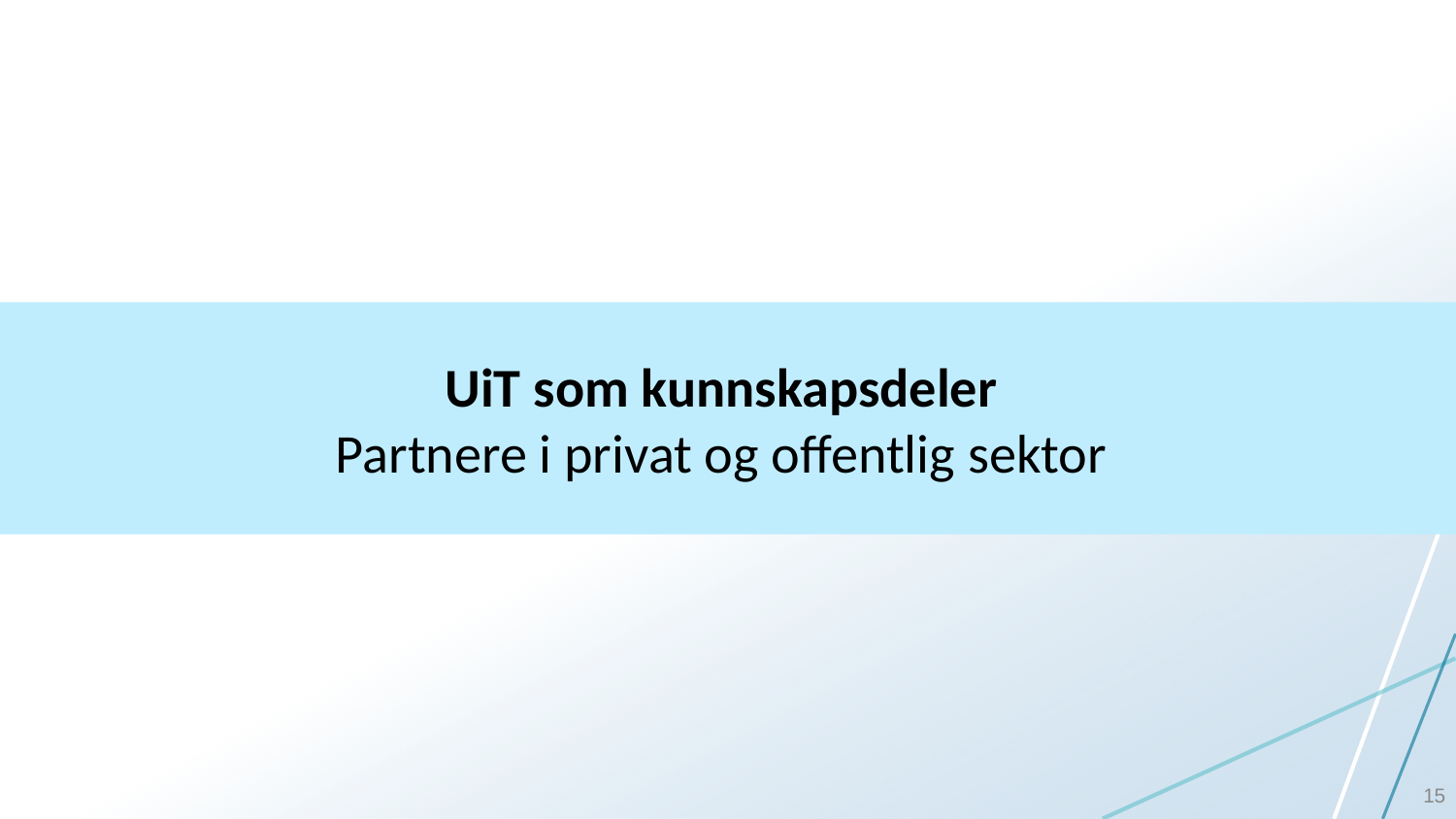

UiT som kunnskapsdeler
Partnere i privat og offentlig sektor
15